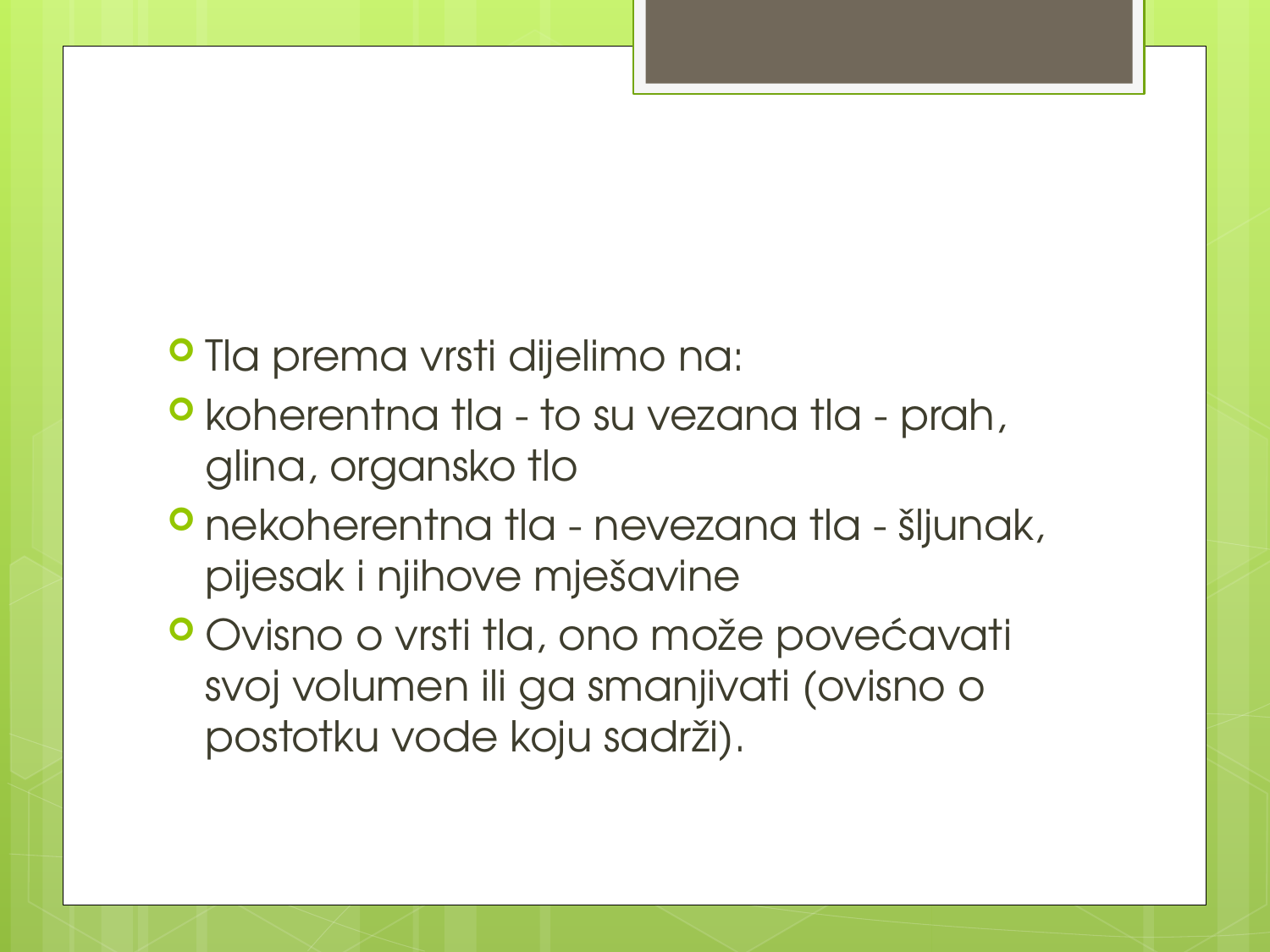

#
Tla prema vrsti dijelimo na:
koherentna tla - to su vezana tla - prah, glina, organsko tlo
nekoherentna tla - nevezana tla - šljunak, pijesak i njihove mješavine
Ovisno o vrsti tla, ono može povećavati svoj volumen ili ga smanjivati (ovisno o postotku vode koju sadrži).